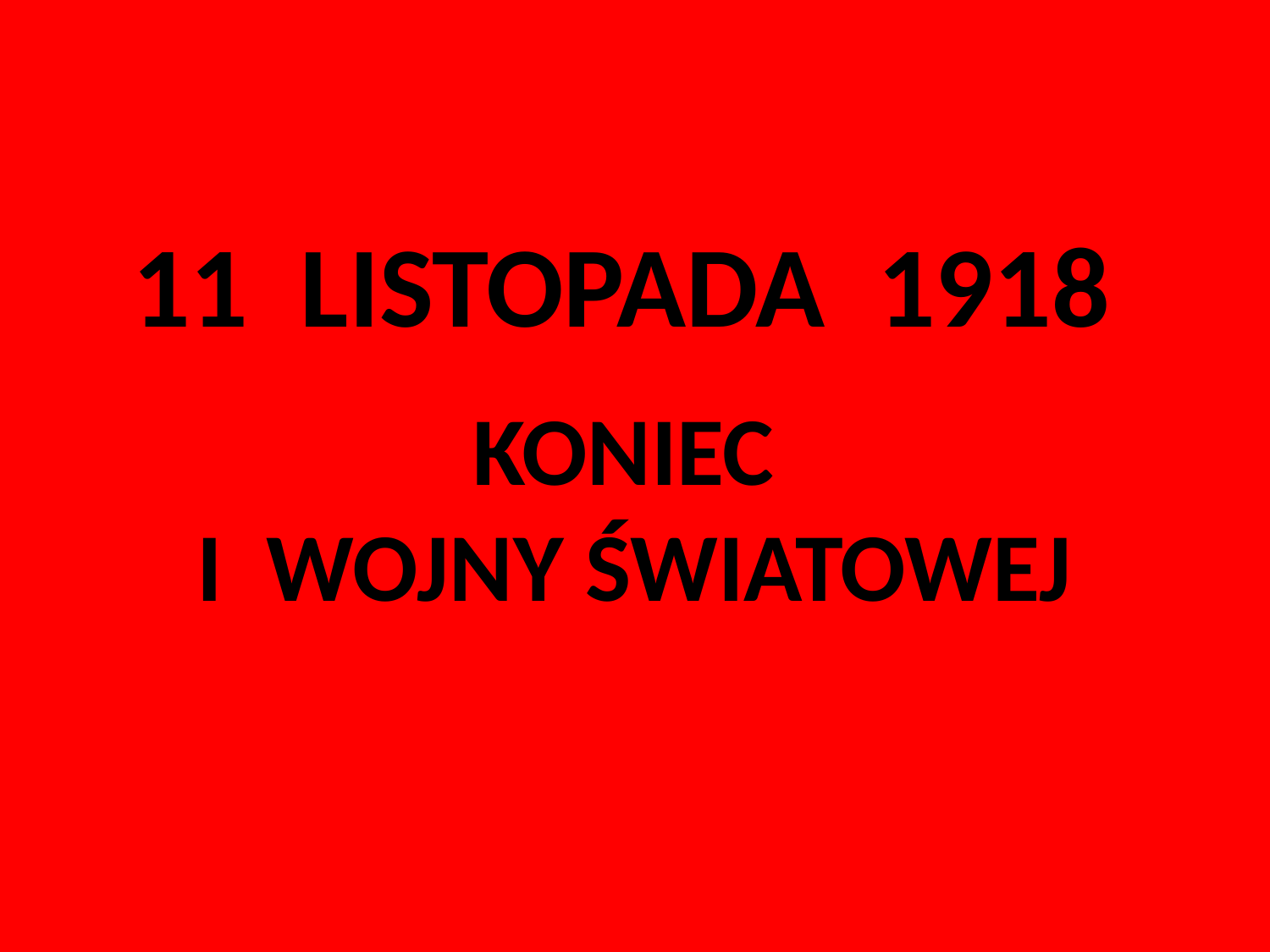

11  LISTOPADA  1918
KONIEC
I  WOJNY ŚWIATOWEJ